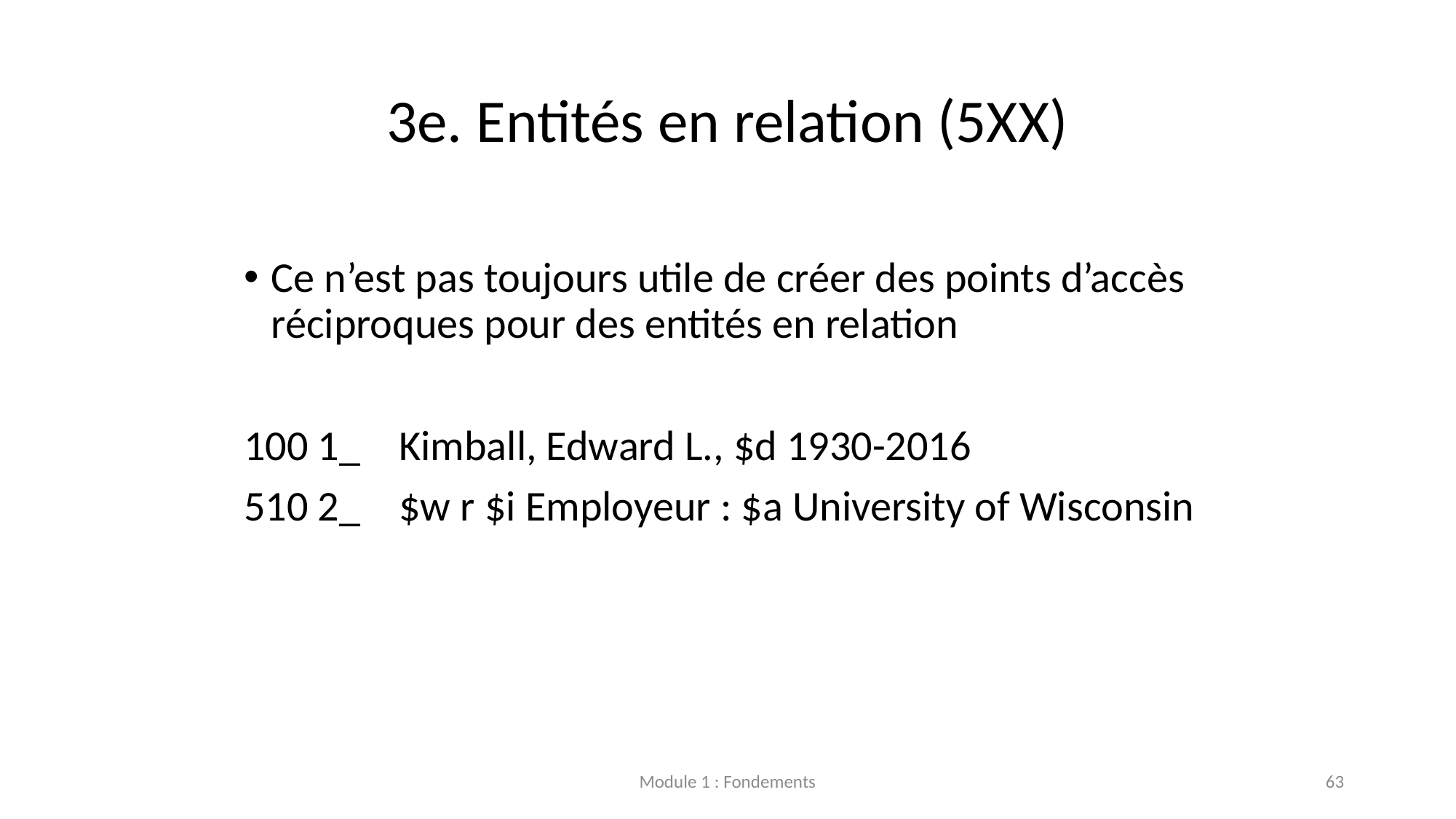

# 3e. Entités en relation (5XX)
Ce n’est pas toujours utile de créer des points d’accès réciproques pour des entités en relation

100 1_    Kimball, Edward L., $d 1930-2016
510 2_    $w r $i Employeur : $a University of Wisconsin
Module 1 : Fondements
63